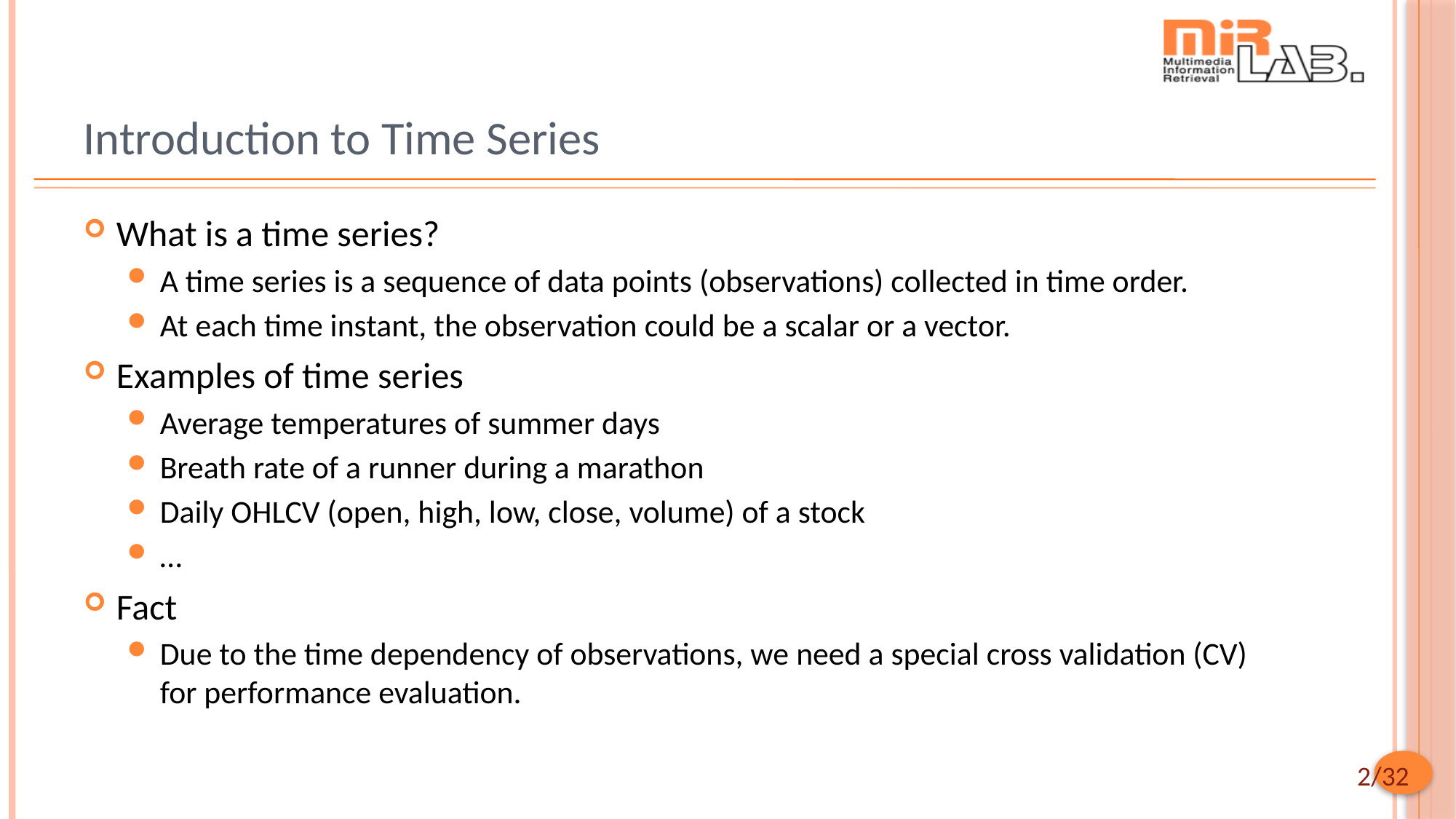

# Introduction to Time Series
What is a time series?
A time series is a sequence of data points (observations) collected in time order.
At each time instant, the observation could be a scalar or a vector.
Examples of time series
Average temperatures of summer days
Breath rate of a runner during a marathon
Daily OHLCV (open, high, low, close, volume) of a stock
…
Fact
Due to the time dependency of observations, we need a special cross validation (CV) for performance evaluation.